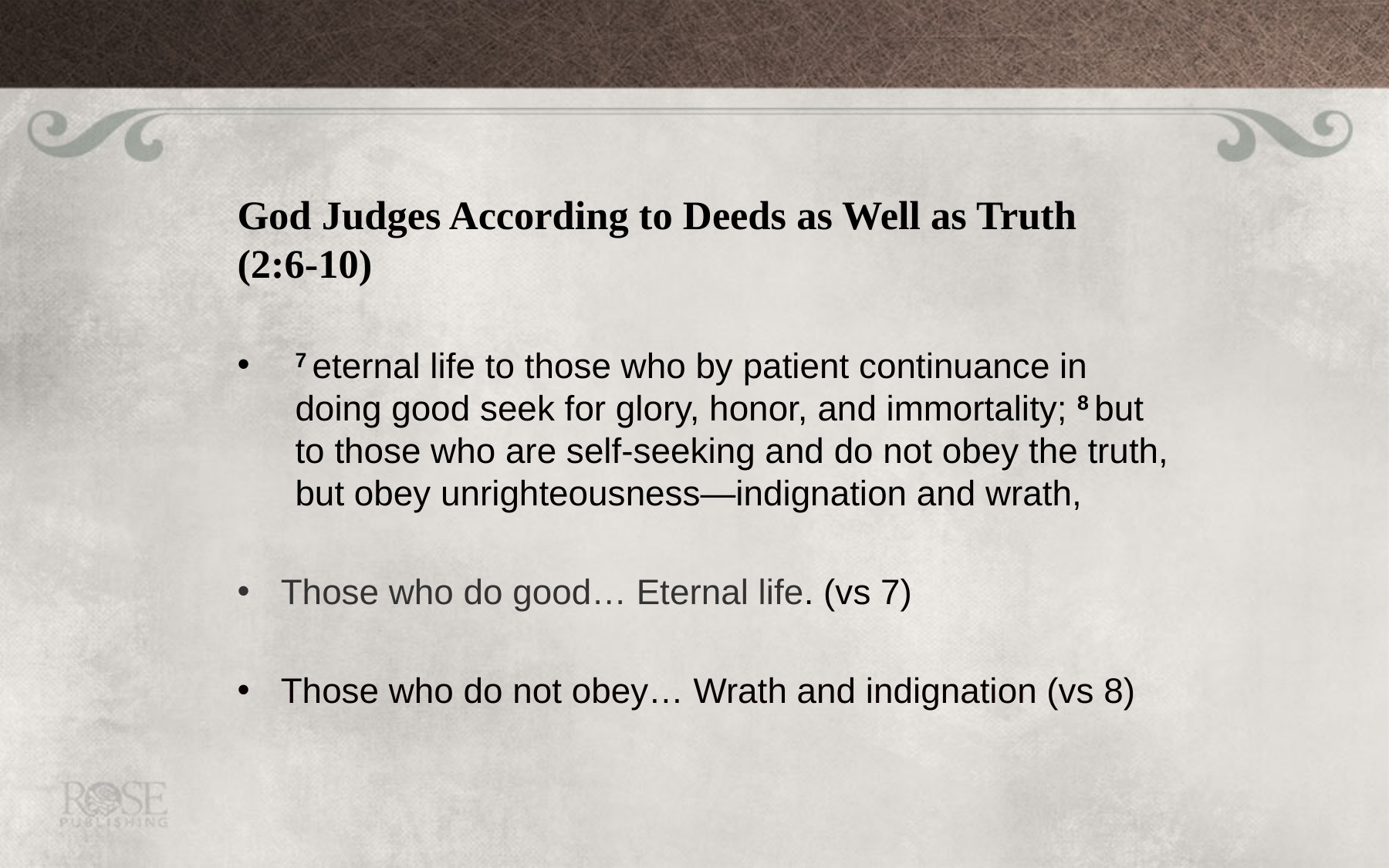

#
God Judges According to Deeds as Well as Truth       (2:6-10)

7 eternal life to those who by patient continuance in doing good seek for glory, honor, and immortality; 8 but to those who are self-seeking and do not obey the truth, but obey unrighteousness—indignation and wrath,

Those who do good… Eternal life. (vs 7)

Those who do not obey… Wrath and indignation (vs 8)